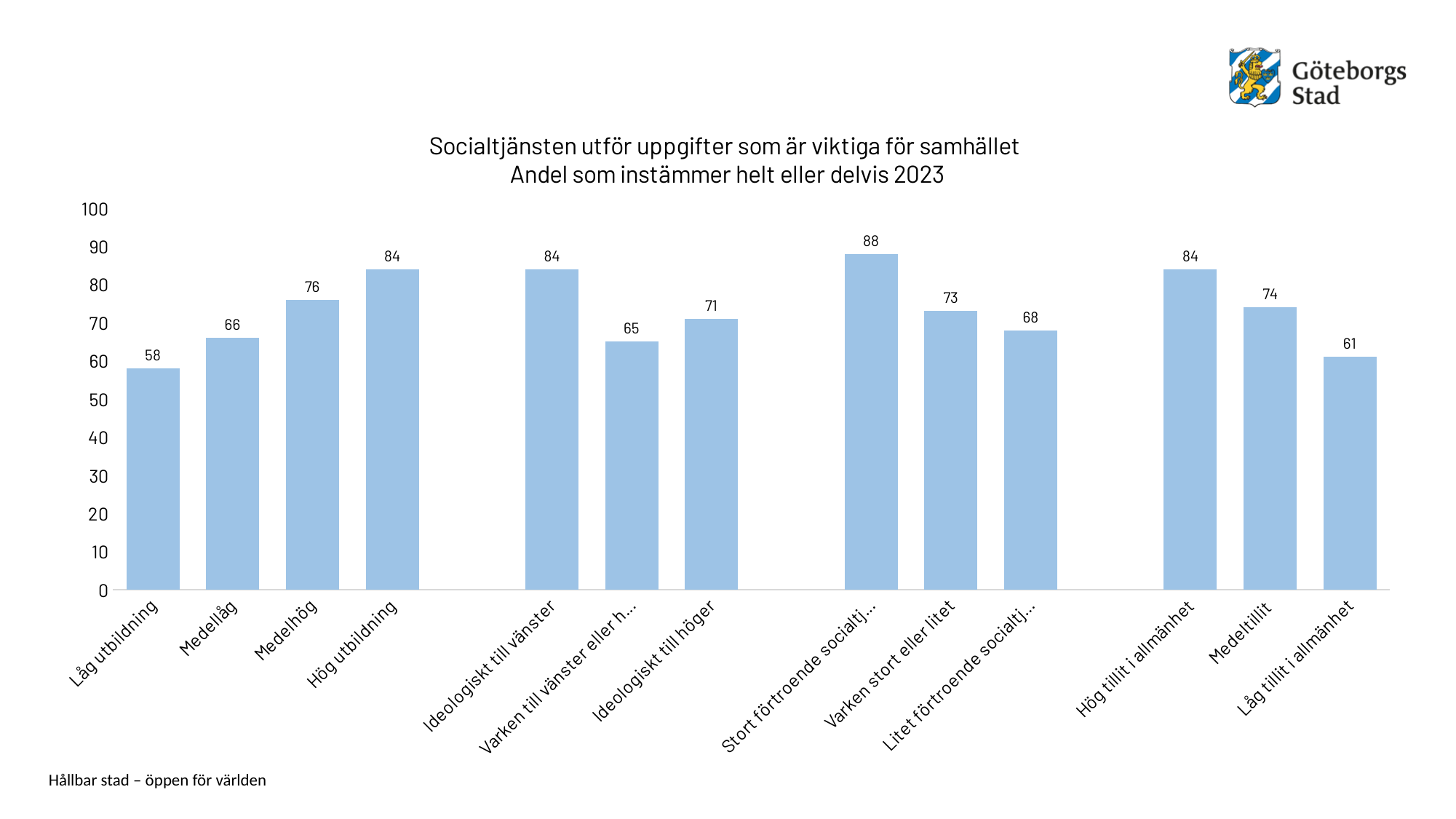

### Chart: Socialtjänsten utför uppgifter som är viktiga för samhället Andel som instämmer helt eller delvis 2023

| Category | Socialtjänsten utför uppgifter som är viktiga för samhället Andel som instämmer helt eller delvis Hela Göteborg 2023 |
|---|---|
| Låg utbildning | 58.0 |
| Medellåg | 66.0 |
| Medelhög | 76.0 |
| Hög utbildning | 84.0 |
|  | None |
| Ideologiskt till vänster | 84.0 |
| Varken till vänster eller höger | 65.0 |
| Ideologiskt till höger | 71.0 |
|  | None |
| Stort förtroende socialtjänst | 88.0 |
| Varken stort eller litet | 73.0 |
| Litet förtroende socialtjänst | 68.0 |
|  | None |
| Hög tillit i allmänhet | 84.0 |
| Medeltillit  | 74.0 |
| Låg tillit i allmänhet | 61.0 |